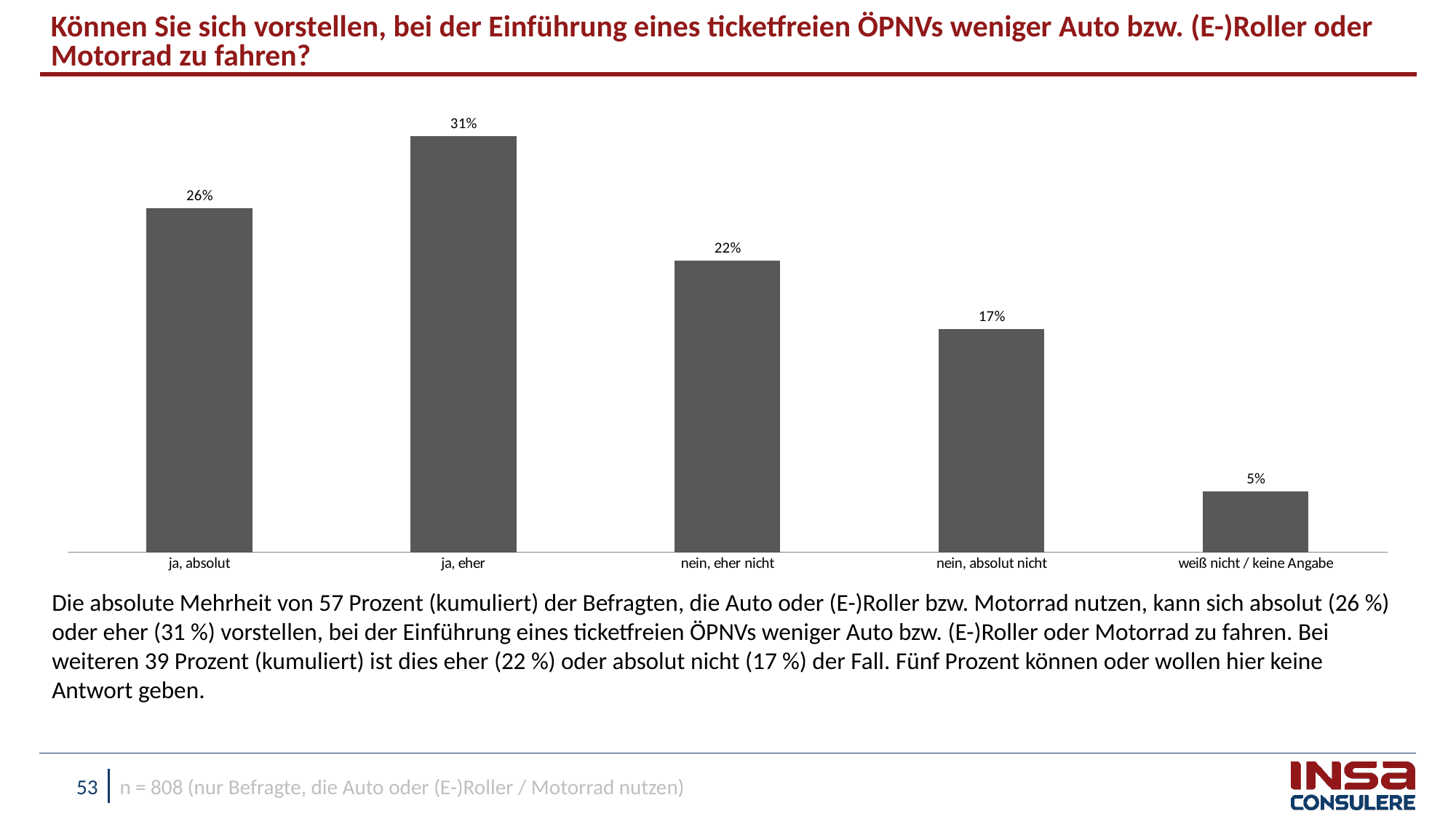

Können Sie sich vorstellen, bei der Einführung eines ticketfreien ÖPNVs weniger Auto bzw. (E-)Roller oder Motorrad zu fahren?

### Chart

| Category | gesamt |
|---|---|
| ja, absolut | 0.2577501525205069 |
| ja, eher | 0.3115353392039366 |
| nein, eher nicht | 0.2182315679451952 |
| nein, absolut nicht | 0.16699458080227378 |
| weiß nicht / keine Angabe | 0.045488359528089266 |
Die absolute Mehrheit von 57 Prozent (kumuliert) der Befragten, die Auto oder (E-)Roller bzw. Motorrad nutzen, kann sich absolut (26 %) oder eher (31 %) vorstellen, bei der Einführung eines ticketfreien ÖPNVs weniger Auto bzw. (E-)Roller oder Motorrad zu fahren. Bei weiteren 39 Prozent (kumuliert) ist dies eher (22 %) oder absolut nicht (17 %) der Fall. Fünf Prozent können oder wollen hier keine Antwort geben.
n = 808 (nur Befragte, die Auto oder (E-)Roller / Motorrad nutzen)